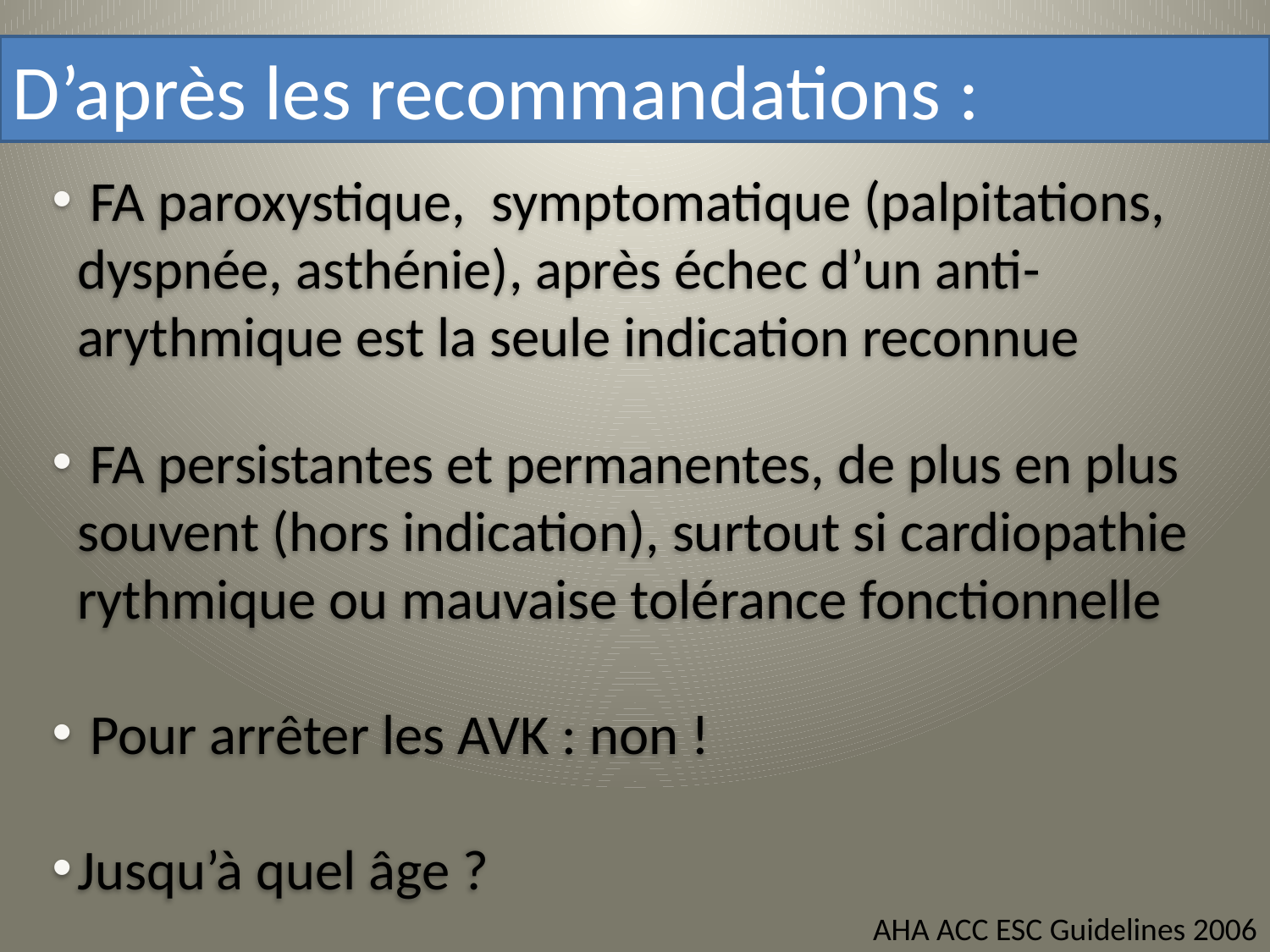

D’après les recommandations :
 FA paroxystique,  symptomatique (palpitations, dyspnée, asthénie), après échec d’un anti-arythmique est la seule indication reconnue

 FA persistantes et permanentes, de plus en plus souvent (hors indication), surtout si cardiopathie rythmique ou mauvaise tolérance fonctionnelle

 Pour arrêter les AVK : non !

Jusqu’à quel âge ?

AHA ACC ESC Guidelines 2006